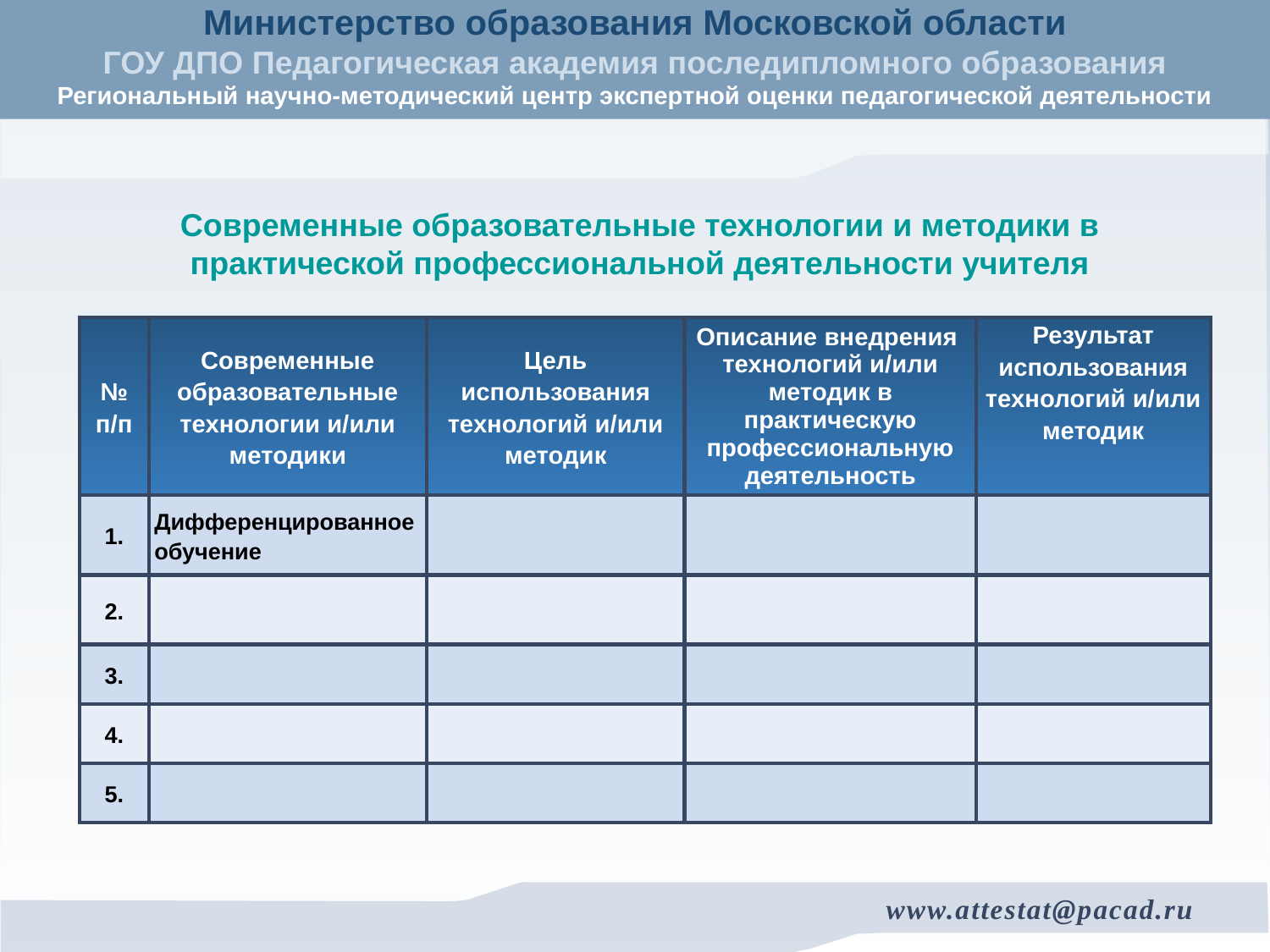

Современные образовательные технологии и методики в практической профессиональной деятельности учителя
| № п/п | Современные образовательные технологии и/или методики | Цель использования технологий и/или методик | Описание внедрения технологий и/или методик в практическую профессиональную деятельность | Результат использования технологий и/или методик |
| --- | --- | --- | --- | --- |
| 1. | Дифференцированное обучение |  |  |  |
| 2. |  |  |  |  |
| 3. |  |  |  |  |
| 4. |  |  |  |  |
| 5. |  |  |  |  |